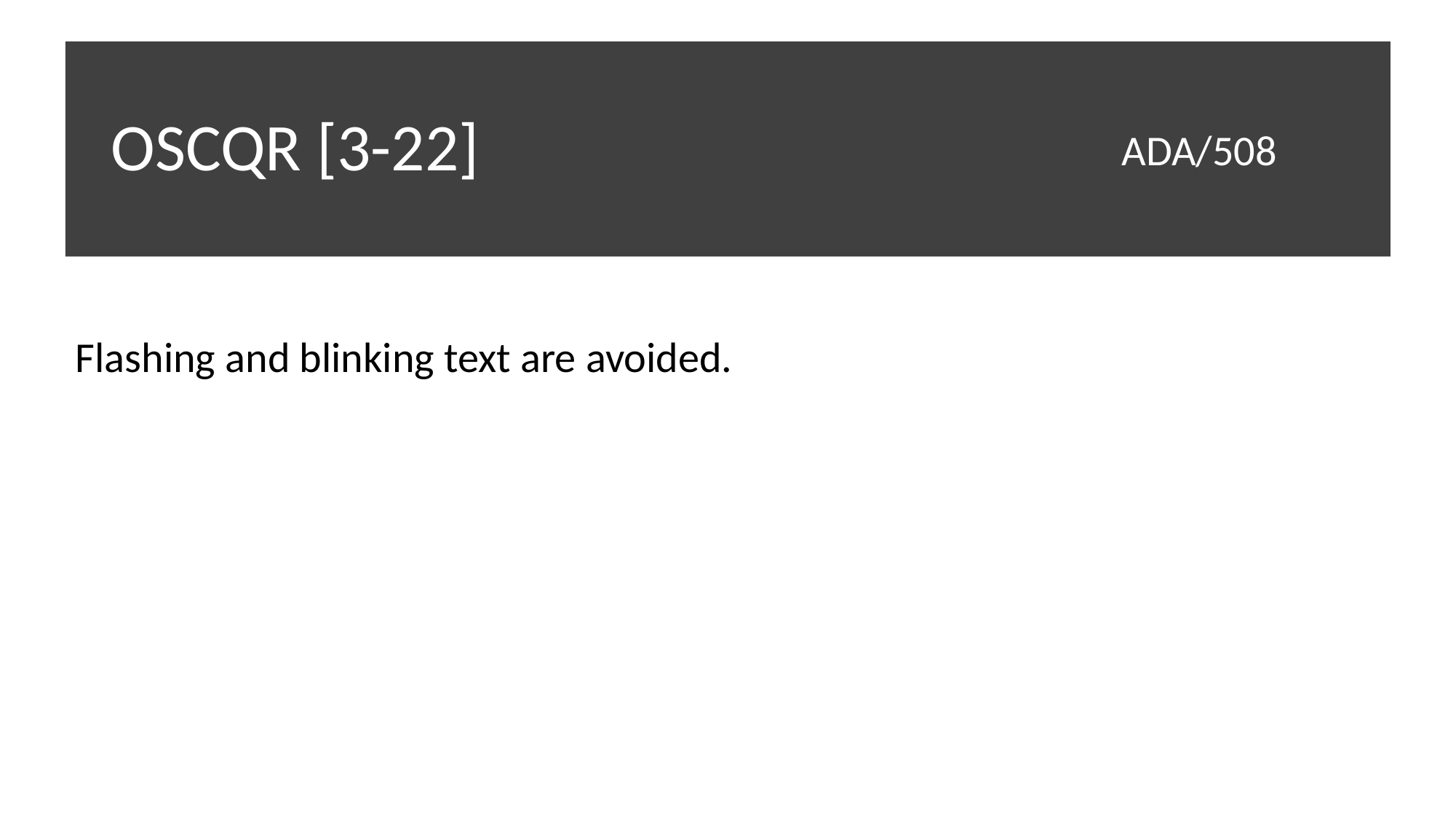

# OSCQR [3-22]
ADA/508
Flashing and blinking text are avoided.